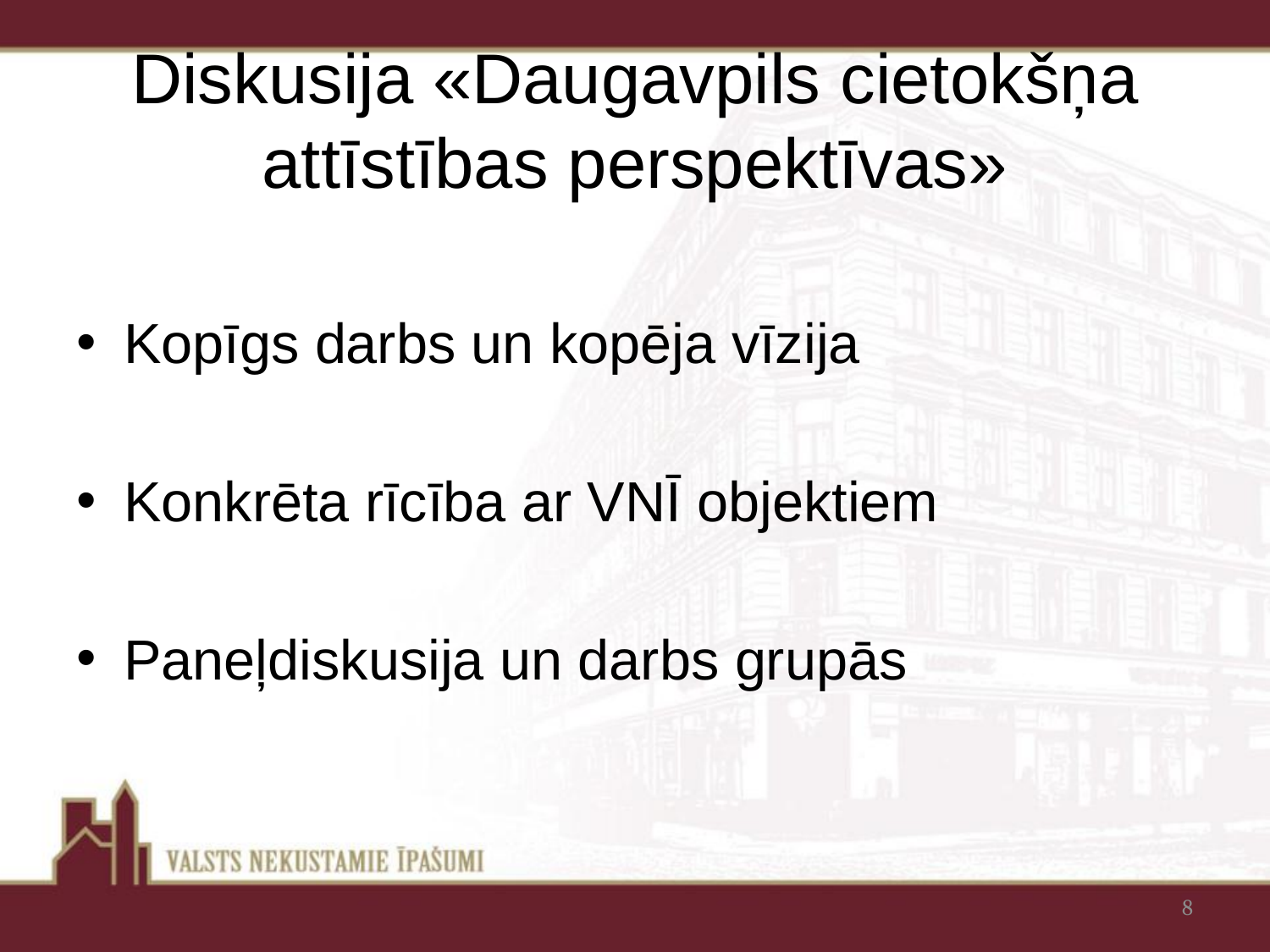

# Diskusija «Daugavpils cietokšņa attīstības perspektīvas»

Kopīgs darbs un kopēja vīzija

Konkrēta rīcība ar VNĪ objektiem

Paneļdiskusija un darbs grupās
8